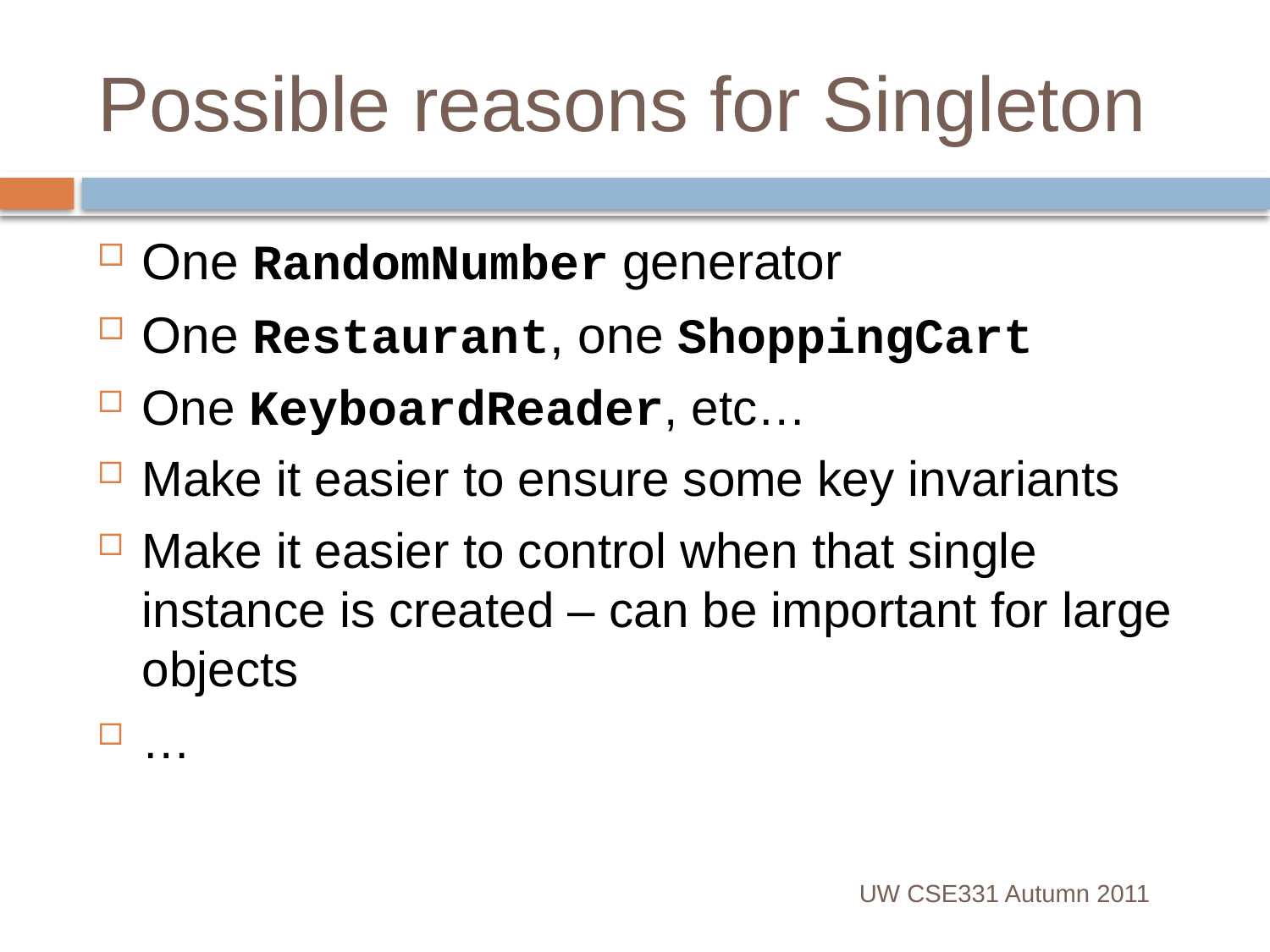

# Possible reasons for Singleton
One RandomNumber generator
One Restaurant, one ShoppingCart
One KeyboardReader, etc…
Make it easier to ensure some key invariants
Make it easier to control when that single instance is created – can be important for large objects
…

UW CSE331 Autumn 2011